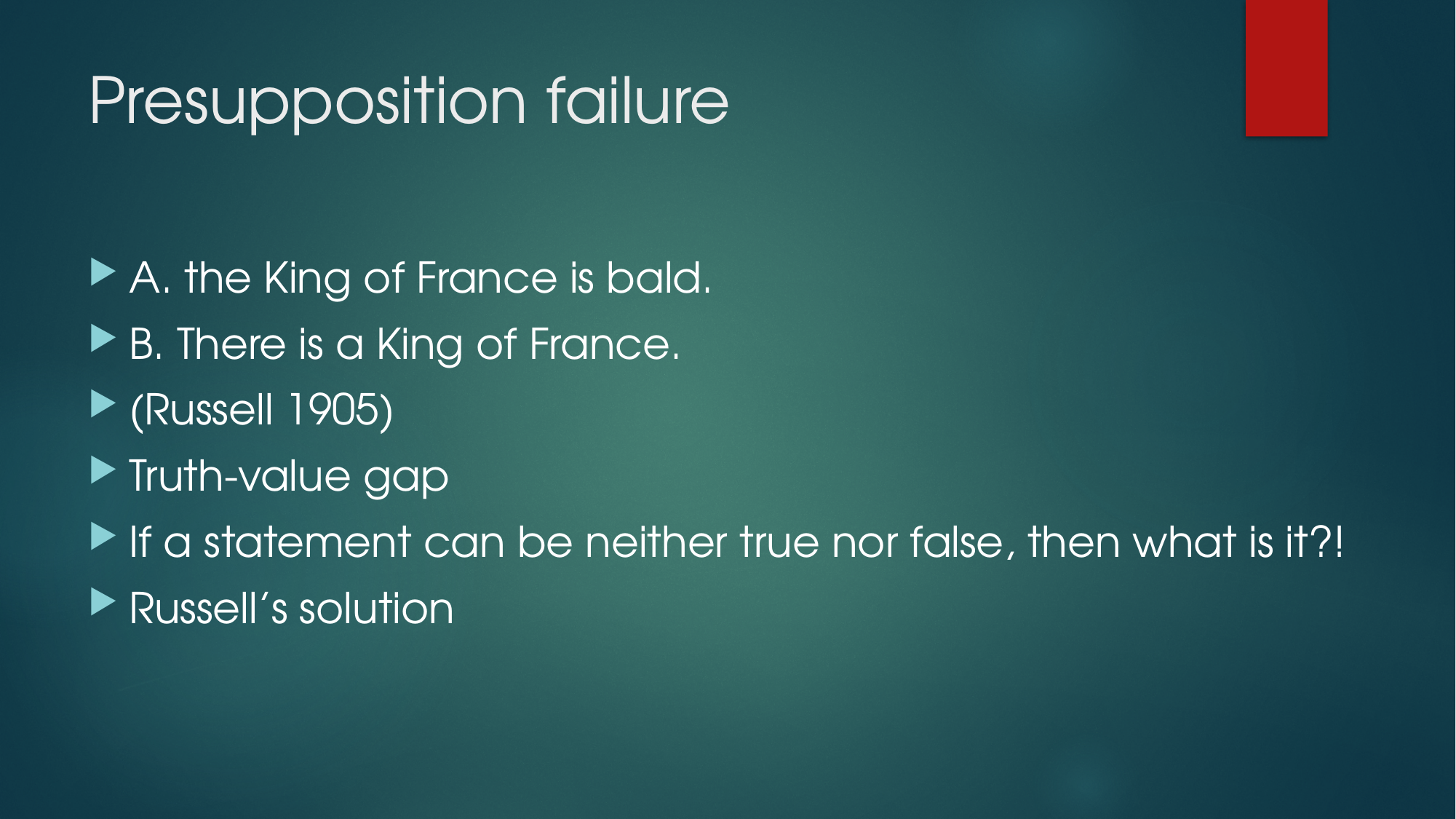

# Presupposition failure
A. the King of France is bald.
B. There is a King of France.
(Russell 1905)
Truth-value gap
If a statement can be neither true nor false, then what is it?!
Russell’s solution